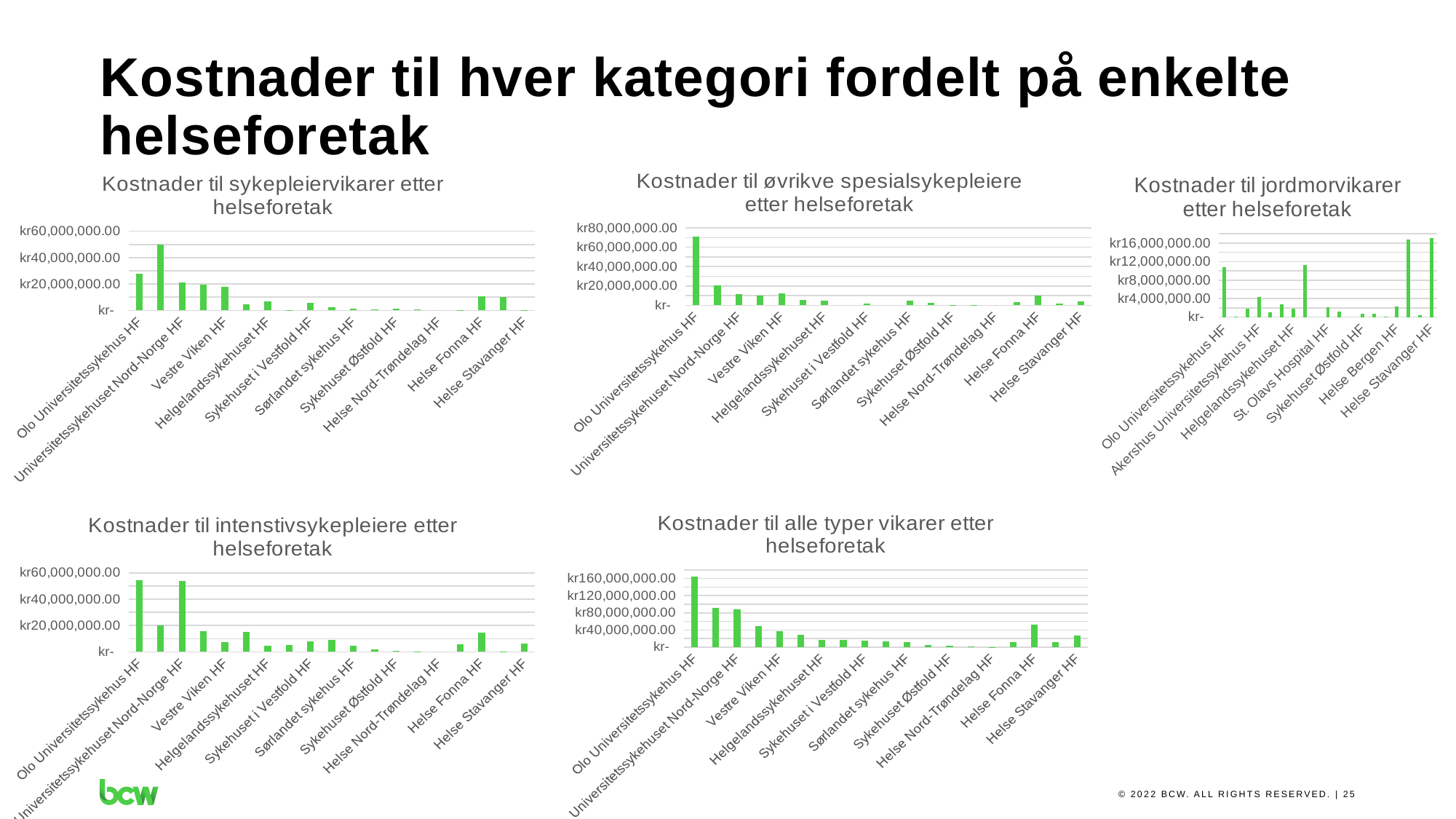

# Kostnader til hver kategori fordelt på enkelte helseforetak

### Chart:

| Category |  |
|---|---|
| Olo Universitetssykehus HF | 70926000.0 |
| Nordlandssykehuset HF | 20606157.0 |
| Universitetssykehuset Nord-Norge HF | 11303467.0 |
| Akershus Universitetssykehus HF | 9801000.0 |
| Vestre Viken HF | 11990000.0 |
| Finnmarkssykehuset HF | 5408808.0 |
| Helgelandssykehuset HF | 4552291.0 |
| Helse Møre og Romsdal HF | 0.0 |
| Sykehuset i Vestfold HF | 1855000.0 |
| St. Olavs Hospital HF | 0.0 |
| Sørlandet sykehus HF | 4785000.0 |
| Sykehuset Telemark HF | 2787000.0 |
| Sykehuset Østfold HF | 300000.0 |
| Sykehuset Innlandet HF | 333000.0 |
| Helse Nord-Trøndelag HF | 0.0 |
| Helse Bergen HF | 3001467.0 |
| Helse Fonna HF | 9914059.0 |
| Helse Førde HF | 1673646.0 |
| Helse Stavanger HF | 3687224.0 |

### Chart: Kostnader til sykepleiervikarer etter helseforetak

| Category |  |
|---|---|
| Olo Universitetssykehus HF | 27845000.0 |
| Nordlandssykehuset HF | 50024903.0 |
| Universitetssykehuset Nord-Norge HF | 21370412.0 |
| Akershus Universitetssykehus HF | 19664000.0 |
| Vestre Viken HF | 17572000.0 |
| Finnmarkssykehuset HF | 4436328.0 |
| Helgelandssykehuset HF | 6884136.0 |
| Helse Møre og Romsdal HF | 168000.0 |
| Sykehuset i Vestfold HF | 5881000.0 |
| St. Olavs Hospital HF | 2541000.0 |
| Sørlandet sykehus HF | 1524000.0 |
| Sykehuset Telemark HF | 897000.0 |
| Sykehuset Østfold HF | 1219000.0 |
| Sykehuset Innlandet HF | 791000.0 |
| Helse Nord-Trøndelag HF | 0.0 |
| Helse Bergen HF | 215617.0 |
| Helse Fonna HF | 10455616.0 |
| Helse Førde HF | 9977749.0 |
| Helse Stavanger HF | 275988.0 |

### Chart:

| Category |  |
|---|---|
| Olo Universitetssykehus HF | 10755000.0 |
| Nordlandssykehuset HF | 92105.0 |
| Universitetssykehuset Nord-Norge HF | 1832147.0 |
| Akershus Universitetssykehus HF | 4396000.0 |
| Vestre Viken HF | 1121000.0 |
| Finnmarkssykehuset HF | 2806544.0 |
| Helgelandssykehuset HF | 1906983.0 |
| Helse Møre og Romsdal HF | 11301000.0 |
| Sykehuset i Vestfold HF | 0.0 |
| St. Olavs Hospital HF | 2171000.0 |
| Sørlandet sykehus HF | 1182000.0 |
| Sykehuset Telemark HF | 0.0 |
| Sykehuset Østfold HF | 666000.0 |
| Sykehuset Innlandet HF | 713000.0 |
| Helse Nord-Trøndelag HF | 115000.0 |
| Helse Bergen HF | 2348398.0 |
| Helse Fonna HF | 16834647.0 |
| Helse Førde HF | 485678.0 |
| Helse Stavanger HF | 17125171.0 |

### Chart:

| Category |  |
|---|---|
| Olo Universitetssykehus HF | 163779000.0 |
| Nordlandssykehuset HF | 90650600.0 |
| Universitetssykehuset Nord-Norge HF | 88254256.0 |
| Akershus Universitetssykehus HF | 49331000.0 |
| Vestre Viken HF | 38023000.0 |
| Finnmarkssykehuset HF | 27895143.0 |
| Helgelandssykehuset HF | 17749361.0 |
| Helse Møre og Romsdal HF | 16810000.0 |
| Sykehuset i Vestfold HF | 15580000.0 |
| St. Olavs Hospital HF | 13873000.0 |
| Sørlandet sykehus HF | 12345000.0 |
| Sykehuset Telemark HF | 5621000.0 |
| Sykehuset Østfold HF | 2754000.0 |
| Sykehuset Innlandet HF | 1919000.0 |
| Helse Nord-Trøndelag HF | 115000.0 |
| Helse Bergen HF | 11105426.0 |
| Helse Fonna HF | 51831067.0 |
| Helse Førde HF | 12596198.0 |
| Helse Stavanger HF | 27475412.0 |

### Chart:

| Category |  |
|---|---|
| Olo Universitetssykehus HF | 54253000.0 |
| Nordlandssykehuset HF | 19927435.0 |
| Universitetssykehuset Nord-Norge HF | 53748230.0 |
| Akershus Universitetssykehus HF | 15470000.0 |
| Vestre Viken HF | 7340000.0 |
| Finnmarkssykehuset HF | 15243463.0 |
| Helgelandssykehuset HF | 4405951.0 |
| Helse Møre og Romsdal HF | 5341000.0 |
| Sykehuset i Vestfold HF | 7844000.0 |
| St. Olavs Hospital HF | 9161000.0 |
| Sørlandet sykehus HF | 4854000.0 |
| Sykehuset Telemark HF | 1937000.0 |
| Sykehuset Østfold HF | 569000.0 |
| Sykehuset Innlandet HF | 82000.0 |
| Helse Nord-Trøndelag HF | 0.0 |
| Helse Bergen HF | 5539944.0 |
| Helse Fonna HF | 14626745.0 |
| Helse Førde HF | 459125.0 |
| Helse Stavanger HF | 6387029.0 |